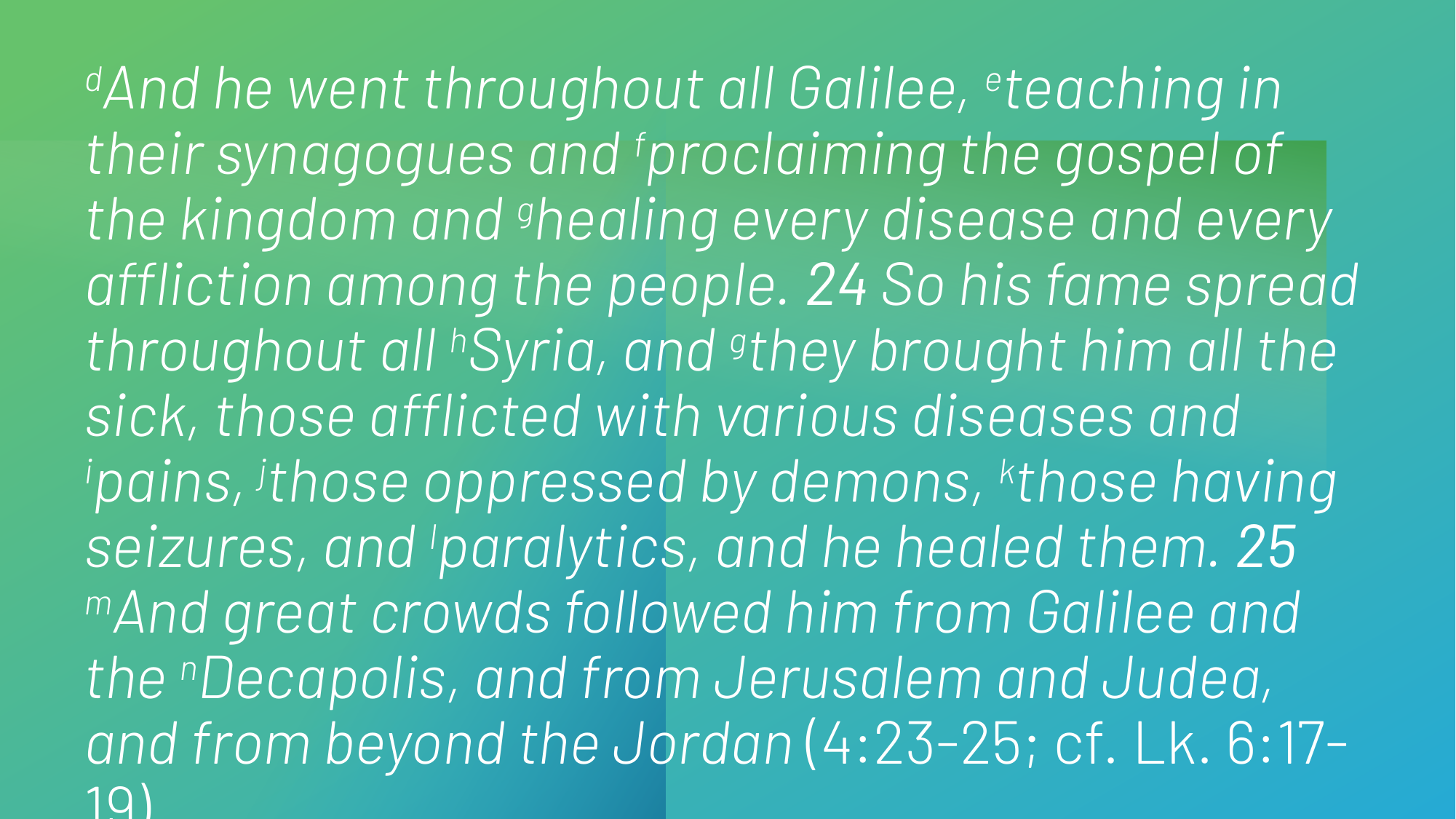

# dAnd he went throughout all Galilee, eteaching in their synagogues and fproclaiming the gospel of the kingdom and ghealing every disease and every affliction among the people. 24 So his fame spread throughout all hSyria, and gthey brought him all the sick, those afflicted with various diseases and ipains, jthose oppressed by demons, kthose having seizures, and lparalytics, and he healed them. 25 mAnd great crowds followed him from Galilee and the nDecapolis, and from Jerusalem and Judea, and from beyond the Jordan (4:23-25; cf. Lk. 6:17-19).